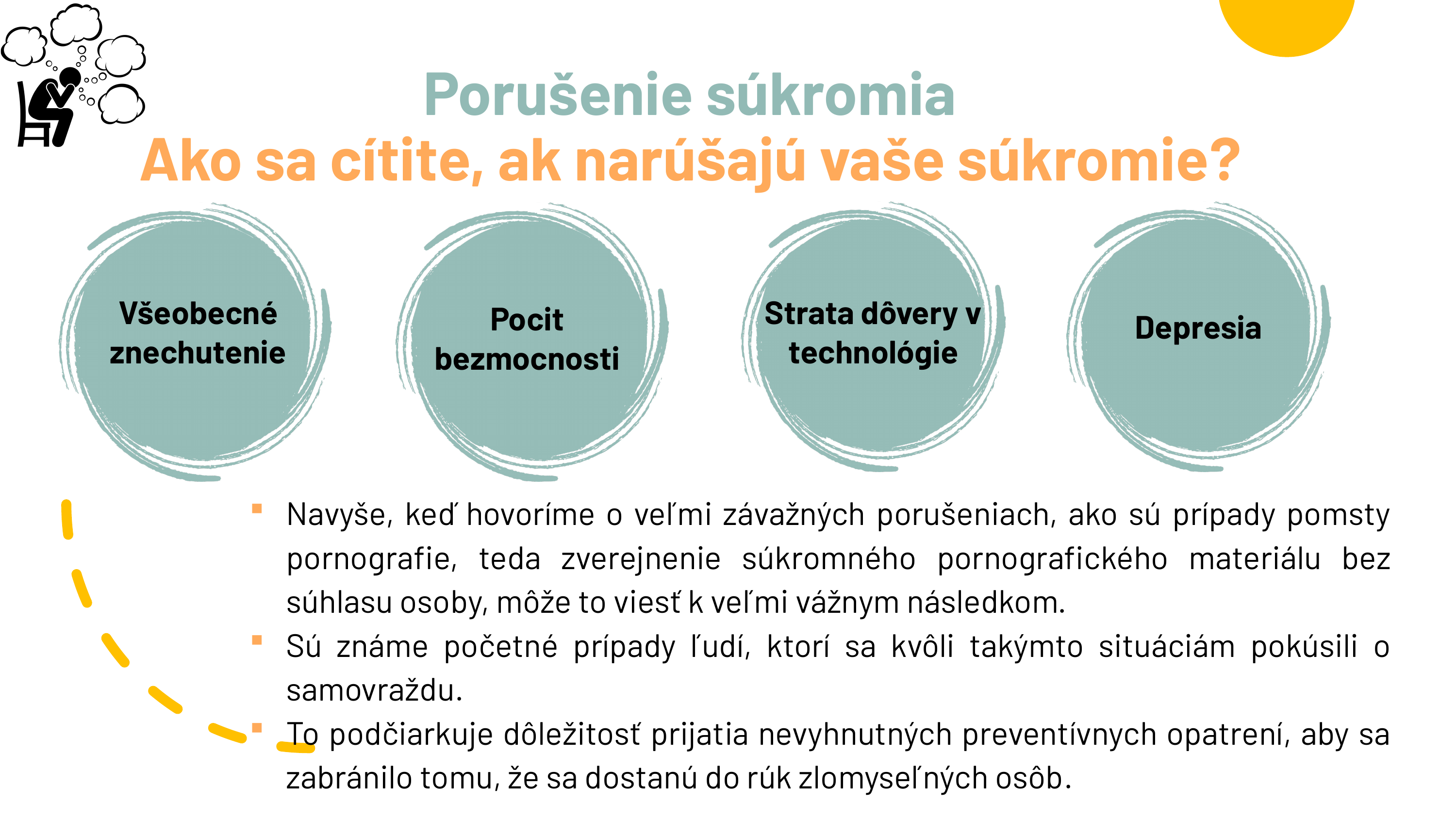

# Porušenie súkromia Ako sa cítite, ak narúšajú vaše súkromie?

Všeobecné znechutenie
Strata dôvery v technológie
Pocit bezmocnosti
Depresia
Navyše, keď hovoríme o veľmi závažných porušeniach, ako sú prípady pomsty pornografie, teda zverejnenie súkromného pornografického materiálu bez súhlasu osoby, môže to viesť k veľmi vážnym následkom.
Sú známe početné prípady ľudí, ktorí sa kvôli takýmto situáciám pokúsili o samovraždu.
To podčiarkuje dôležitosť prijatia nevyhnutných preventívnych opatrení, aby sa zabránilo tomu, že sa dostanú do rúk zlomyseľných osôb.